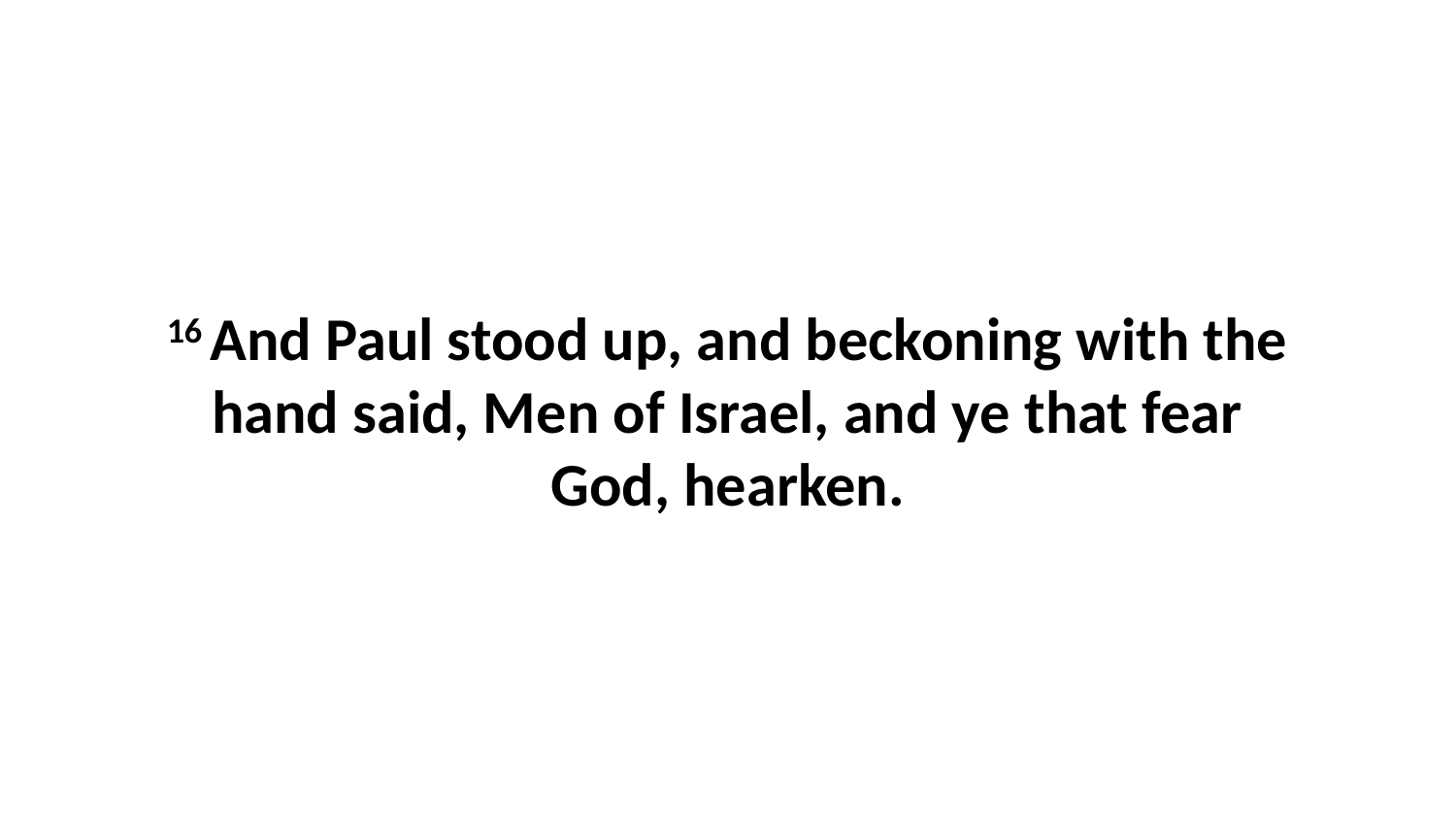

16 And Paul stood up, and beckoning with the hand said, Men of Israel, and ye that fear God, hearken.